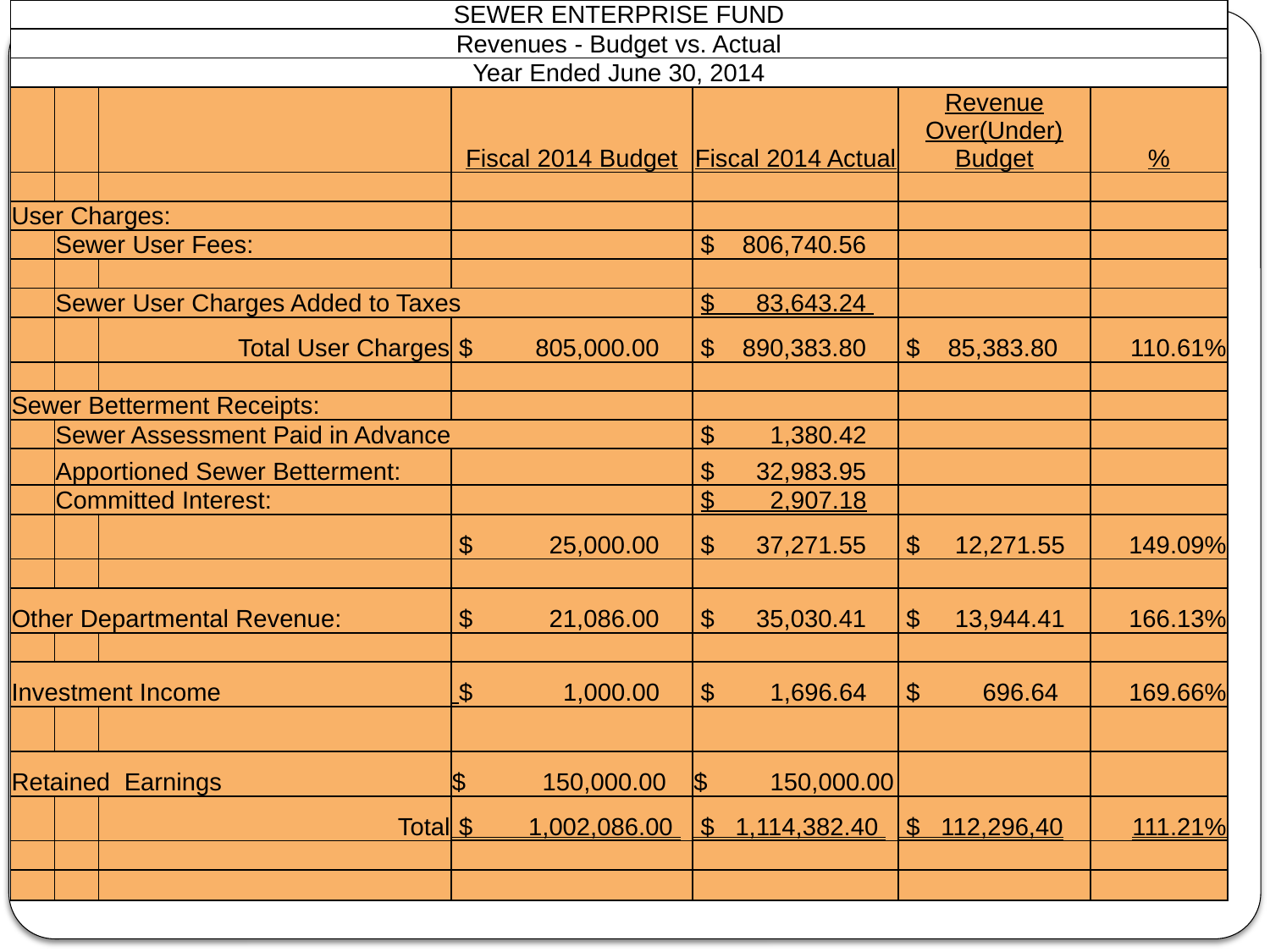

| SEWER ENTERPRISE FUND |  |  |  |  |  |  |
| --- | --- | --- | --- | --- | --- | --- |
| Revenues - Budget vs. Actual |  |  |  |  |  |  |
| Year Ended June 30, 2014 |  |  |  |  |  |  |
|  |  |  | Fiscal 2014 Budget | Fiscal 2014 Actual | Revenue Over(Under) Budget | % |
|  |  |  |  |  |  |  |
| User Charges: |  |  |  |  |  |  |
|  | Sewer User Fees: |  |  | $ 806,740.56 |  |  |
|  |  |  |  |  |  |  |
|  | Sewer User Charges Added to Taxes |  |  | $ 83,643.24 |  |  |
|  |  | Total User Charges | $ 805,000.00 | $ 890,383.80 | $ 85,383.80 | 110.61% |
|  |  |  |  |  |  |  |
| Sewer Betterment Receipts: |  |  |  |  |  |  |
|  | Sewer Assessment Paid in Advance |  |  | $ 1,380.42 |  |  |
|  | Apportioned Sewer Betterment: |  |  | $ 32,983.95 |  |  |
|  | Committed Interest: |  |  | $ 2,907.18 |  |  |
|  |  |  | $ 25,000.00 | $ 37,271.55 | $ 12,271.55 | 149.09% |
|  |  |  |  |  |  |  |
| Other Departmental Revenue: |  |  | $ 21,086.00 | $ 35,030.41 | $ 13,944.41 | 166.13% |
|  |  |  |  |  |  |  |
| Investment Income |  |  | $ 1,000.00 | $ 1,696.64 | $ 696.64 | 169.66% |
|  |  |  |  |  |  |  |
| Retained Earnings |  |  | $ 150,000.00 | $ 150,000.00 |  |  |
|  |  | Total | $ 1,002,086.00 | $ 1,114,382.40 | $ 112,296,40 | 111.21% |
|  |  |  |  |  |  |  |
|  |  |  |  |  |  |  |